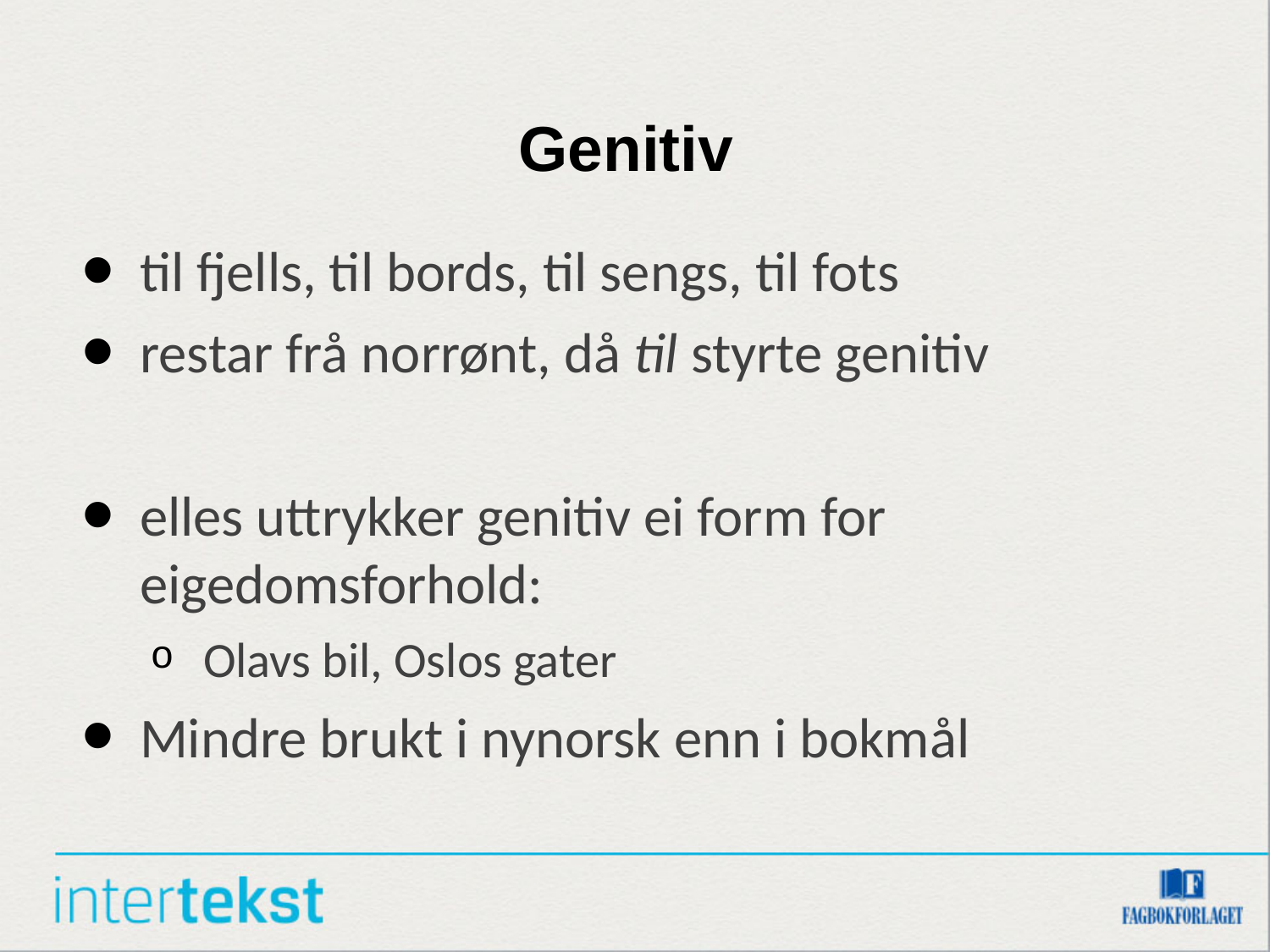

# Genitiv
til fjells, til bords, til sengs, til fots
restar frå norrønt, då til styrte genitiv

elles uttrykker genitiv ei form for eigedomsforhold:
Olavs bil, Oslos gater
Mindre brukt i nynorsk enn i bokmål